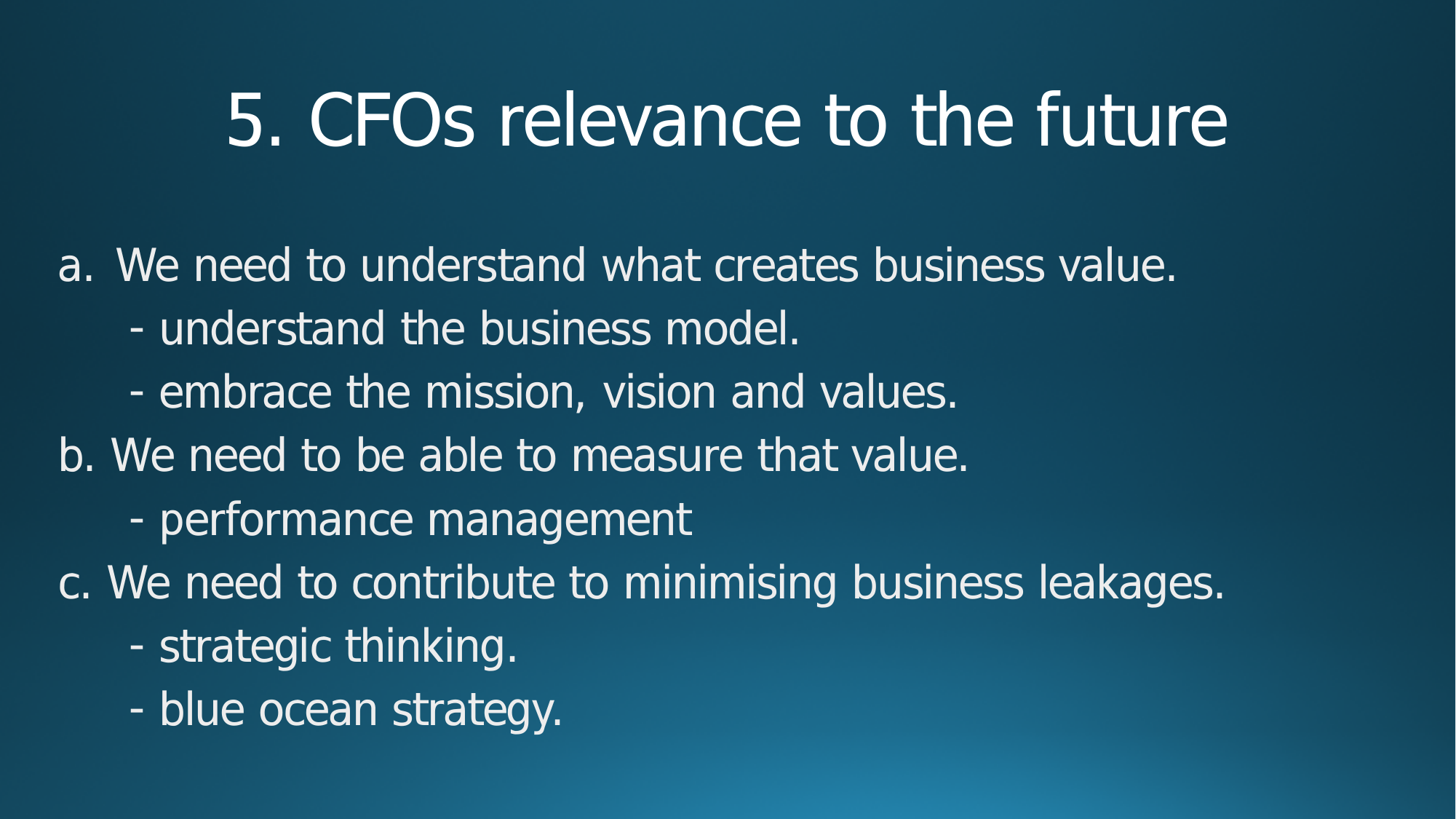

# 5. CFOs relevance to the future
We need to understand what creates business value.
     - understand the business model.
     - embrace the mission, vision and values.
b. We need to be able to measure that value.
     - performance management
c. We need to contribute to minimising business leakages.
     - strategic thinking.
     - blue ocean strategy.